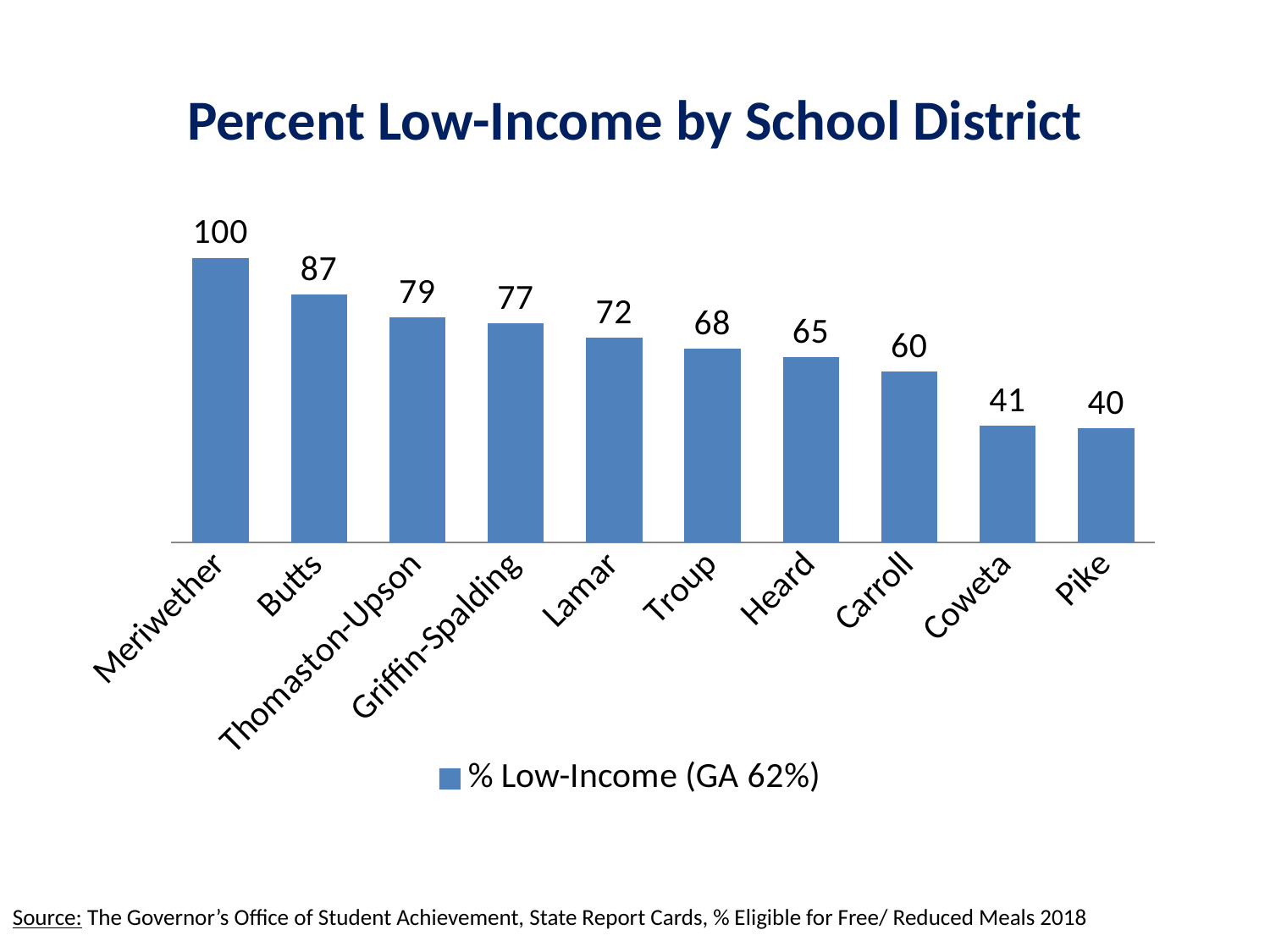

# Percent Low-Income by School District

### Chart

| Category | % Low-Income (GA 62%) |
|---|---|
| Meriwether | 100.0 |
| Butts | 87.0 |
| Thomaston-Upson | 79.0 |
| Griffin-Spalding | 77.0 |
| Lamar | 72.0 |
| Troup | 68.0 |
| Heard | 65.0 |
| Carroll | 60.0 |
| Coweta | 41.0 |
| Pike | 40.0 |
Source: The Governor’s Office of Student Achievement, State Report Cards, % Eligible for Free/ Reduced Meals 2018